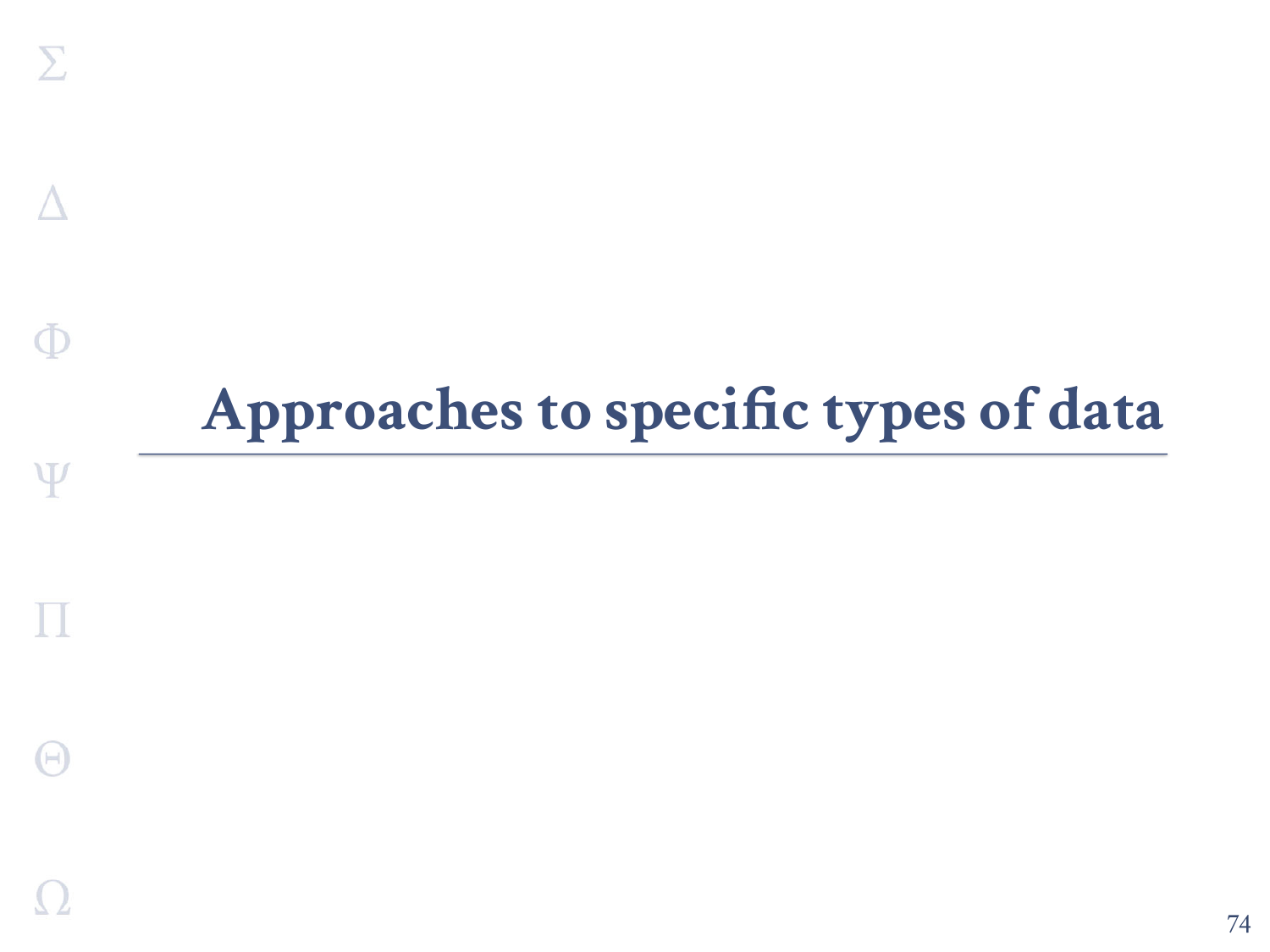

# Approaches to specific types of data

74